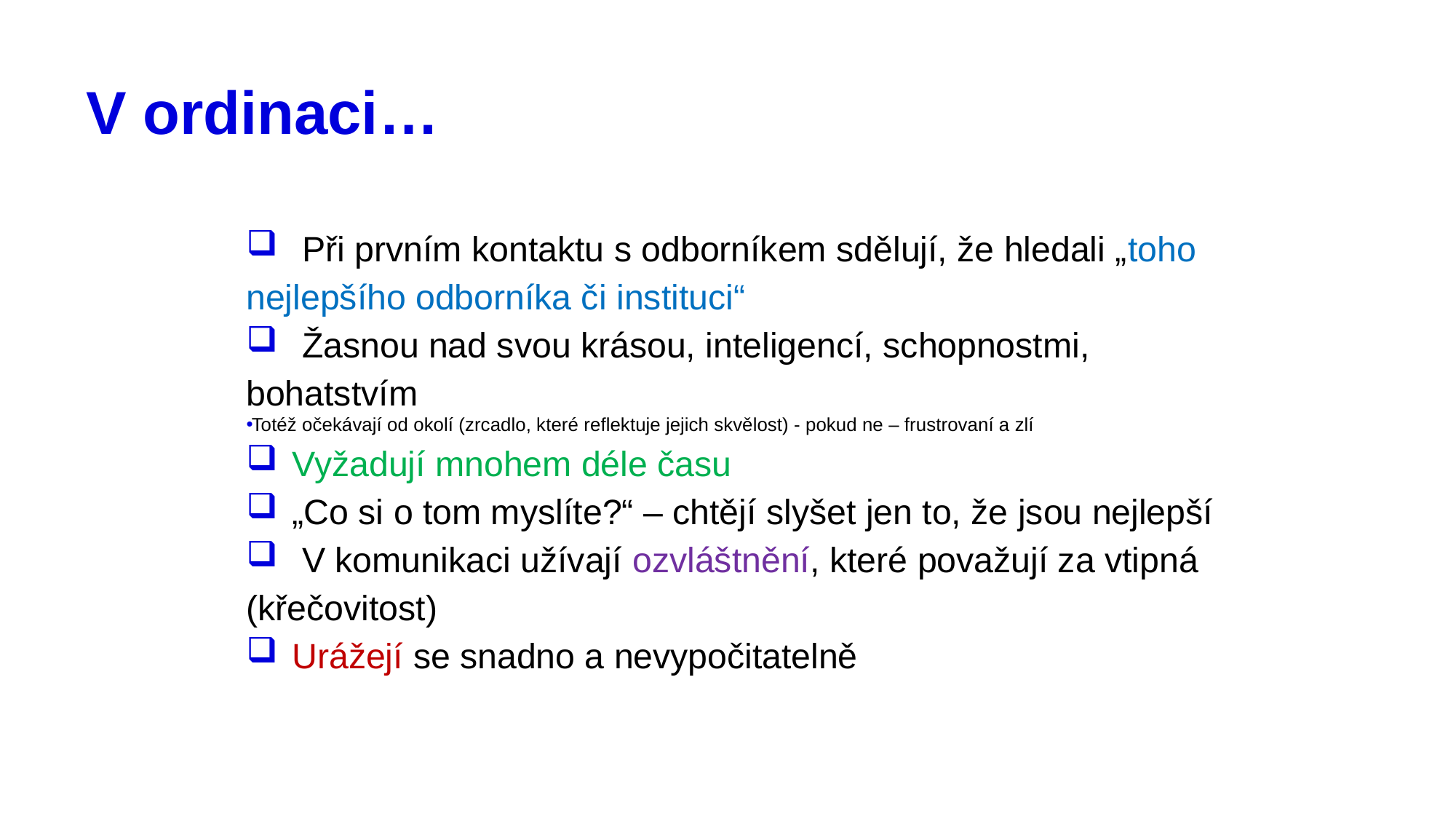

# V ordinaci…
   Při prvním kontaktu s odborníkem sdělují, že hledali „toho nejlepšího odborníka či instituci“
   Žasnou nad svou krásou, inteligencí, schopnostmi, bohatstvím
Totéž očekávají od okolí (zrcadlo, které reflektuje jejich skvělost) - pokud ne – frustrovaní a zlí
  Vyžadují mnohem déle času
  „Co si o tom myslíte?“ – chtějí slyšet jen to, že jsou nejlepší
   V komunikaci užívají ozvláštnění, které považují za vtipná (křečovitost)
  Urážejí se snadno a nevypočitatelně